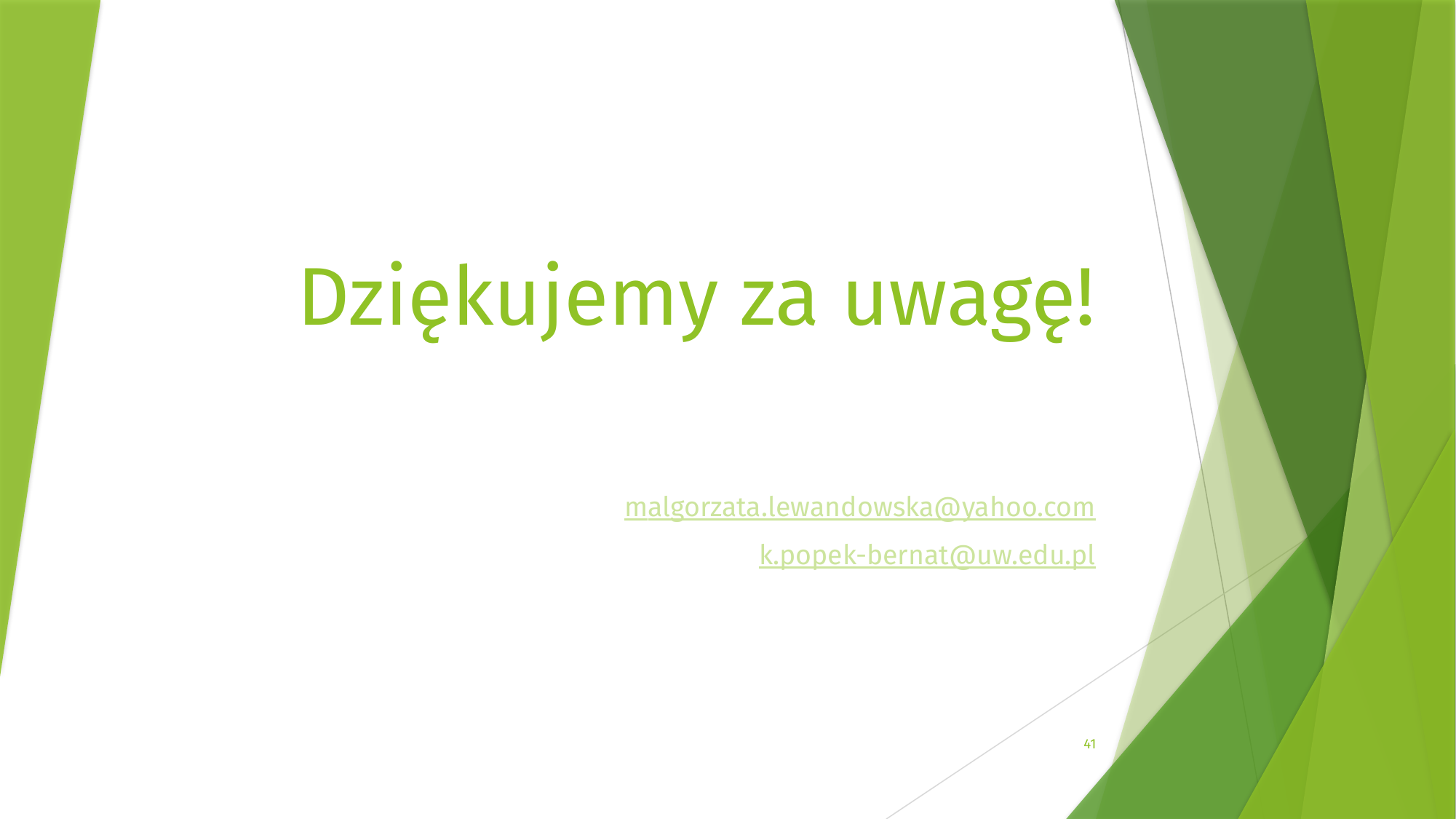

# Dziękujemy za uwagę!
malgorzata.lewandowska@yahoo.com
k.popek-bernat@uw.edu.pl

41